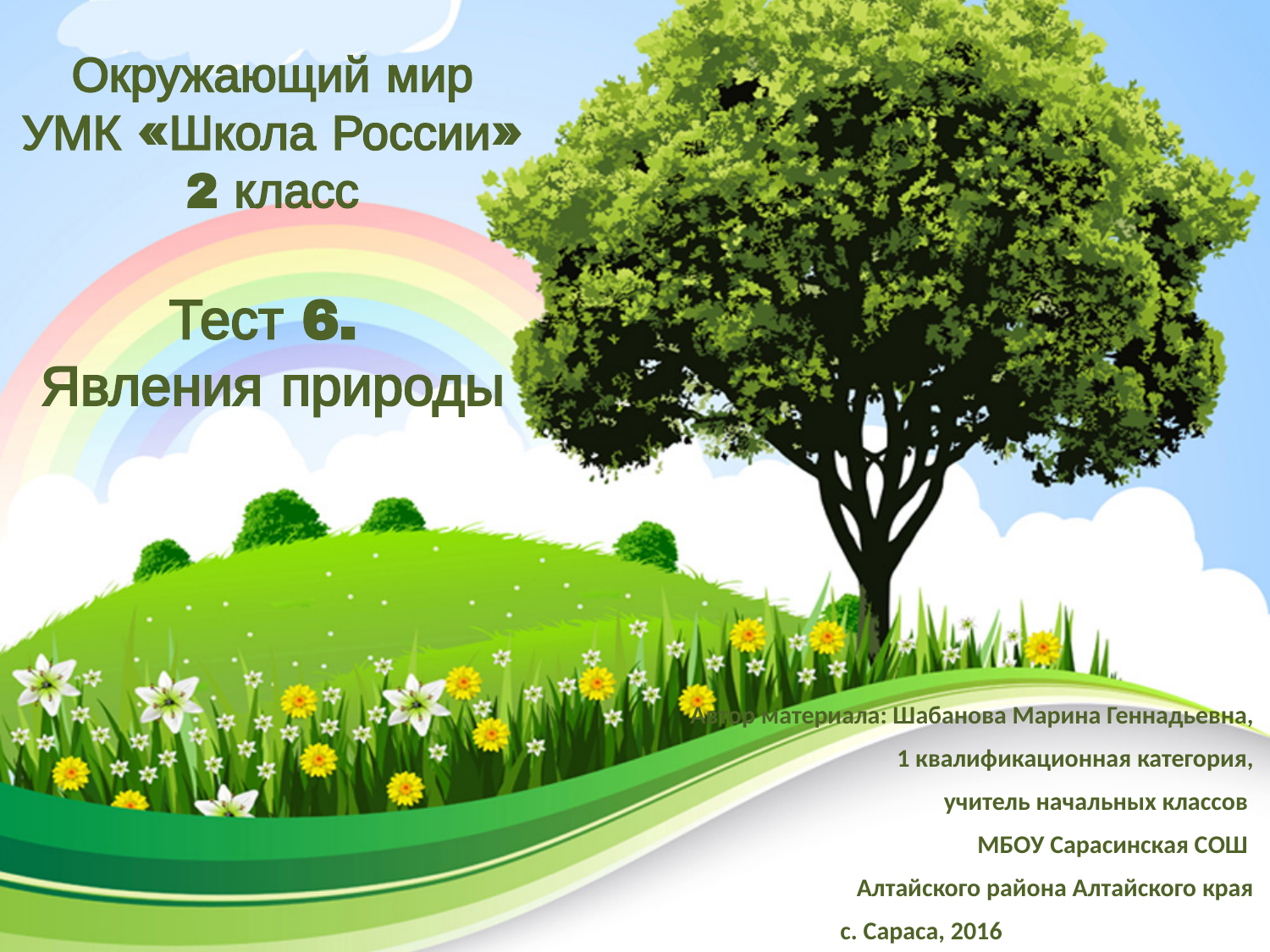

# Окружающий мир УМК «Школа России» 2 класс Тест 6. Явления природы
Автор материала: Шабанова Марина Геннадьевна,
1 квалификационная категория,
учитель начальных классов
МБОУ Сарасинская СОШ
Алтайского района Алтайского края
с. Сараса, 2016